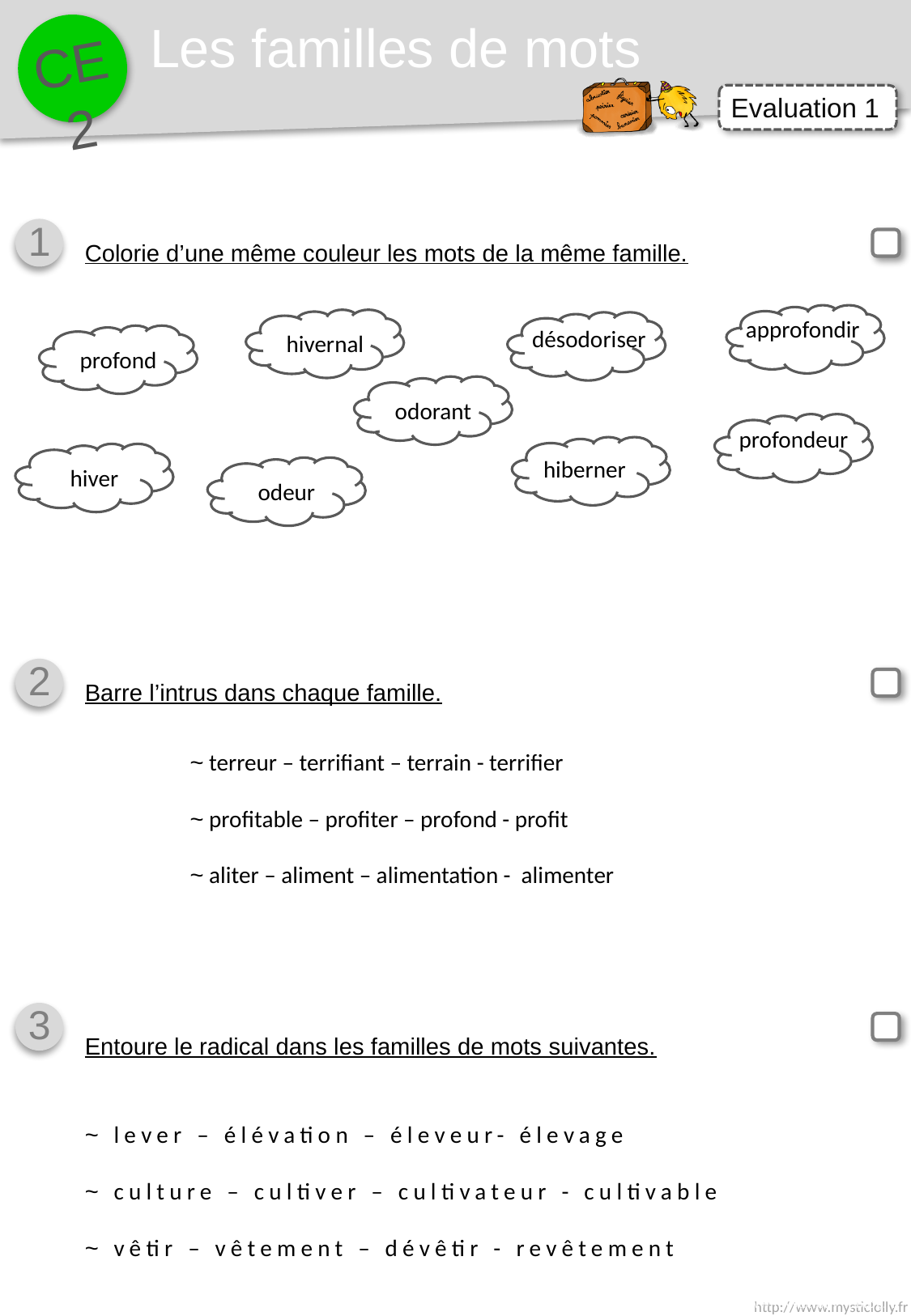

Les familles de mots
1

Colorie d’une même couleur les mots de la même famille.

approfondir

hivernal

désodoriser

profond

odorant

profondeur

hiberner

hiver

odeur
2

Barre l’intrus dans chaque famille.

~ terreur – terrifiant – terrain - terrifier
~ profitable – profiter – profond - profit
~ aliter – aliment – alimentation -  alimenter
3

Entoure le radical dans les familles de mots suivantes.

~ lever – élévation – éleveur- élevage
~ culture – cultiver – cultivateur - cultivable
~ vêtir – vêtement – dévêtir - revêtement